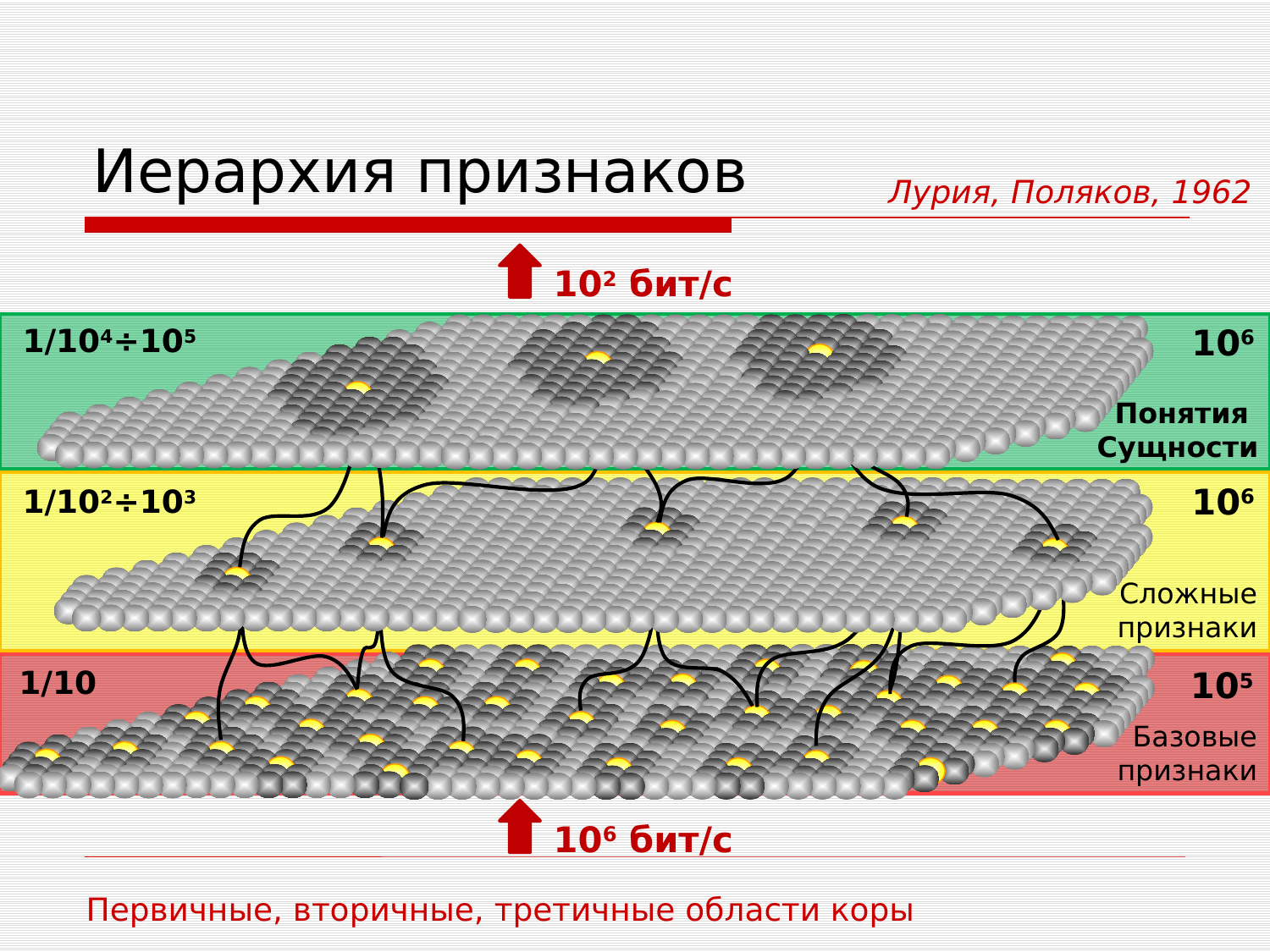

Иерархия признаков
Лурия, Поляков, 1962

102 бит/c

106
1/104÷105

Понятия
Сущности

106
1/102÷103

Сложные
признаки

1/10
105
Базовые
признаки

106 бит/c
Первичные, вторичные, третичные области коры